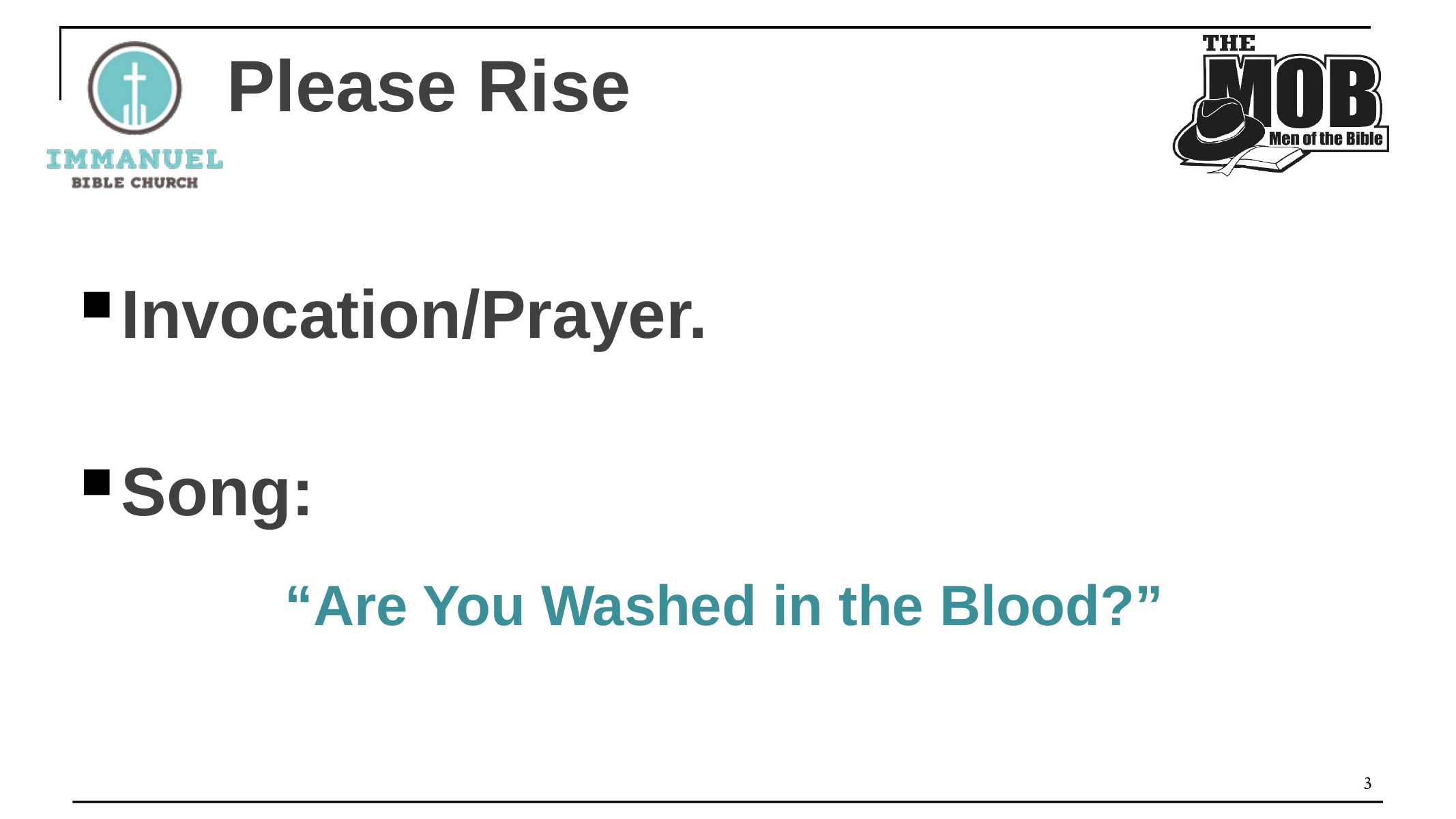

# Please Rise
Invocation/Prayer.

Song:

“Are You Washed in the Blood?”
3